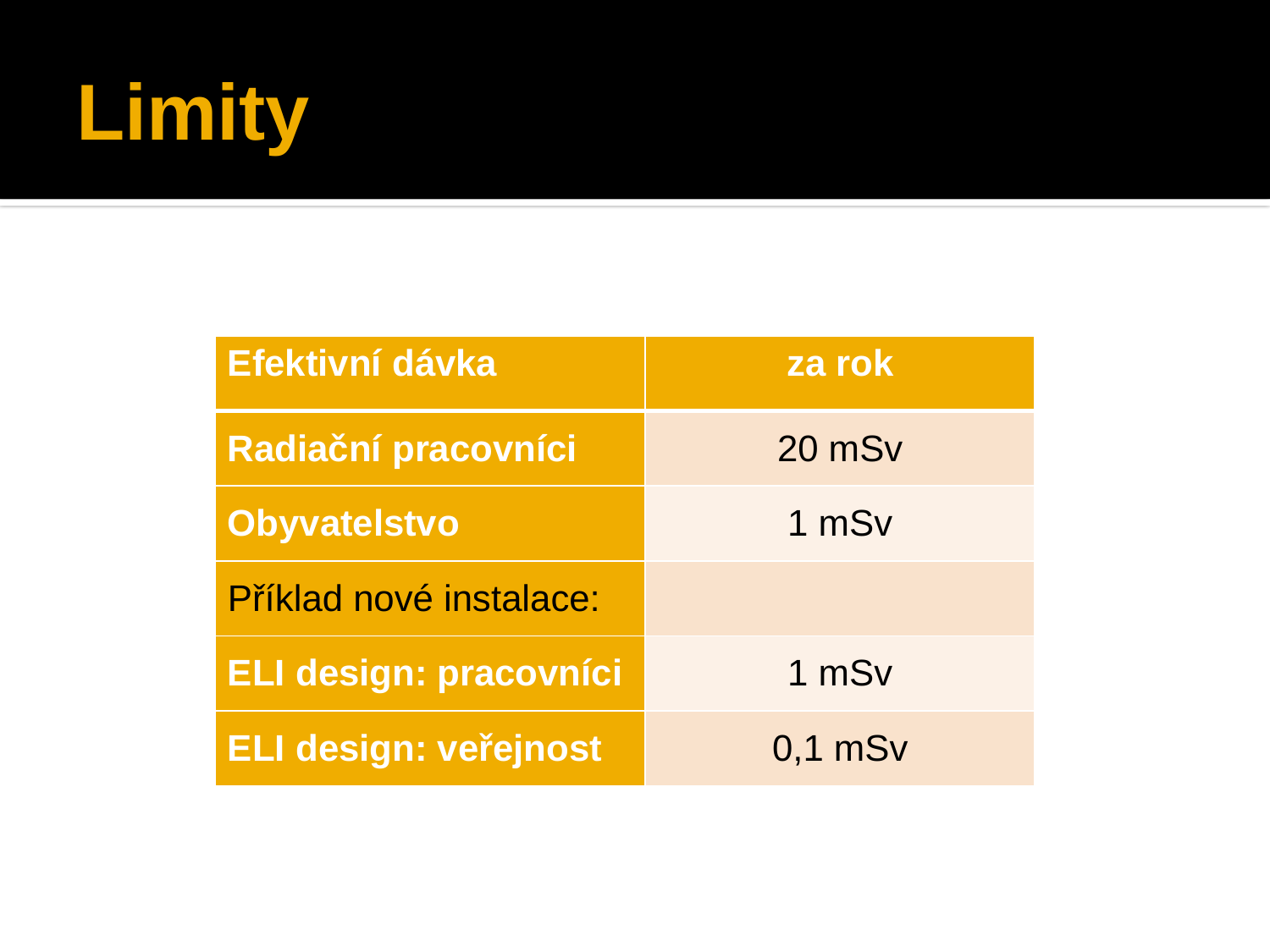

# Limity
| Efektivní dávka | za rok |
| --- | --- |
| Radiační pracovníci | 20 mSv |
| Obyvatelstvo | 1 mSv |
| Příklad nové instalace: |  |
| ELI design: pracovníci | 1 mSv |
| ELI design: veřejnost | 0,1 mSv |